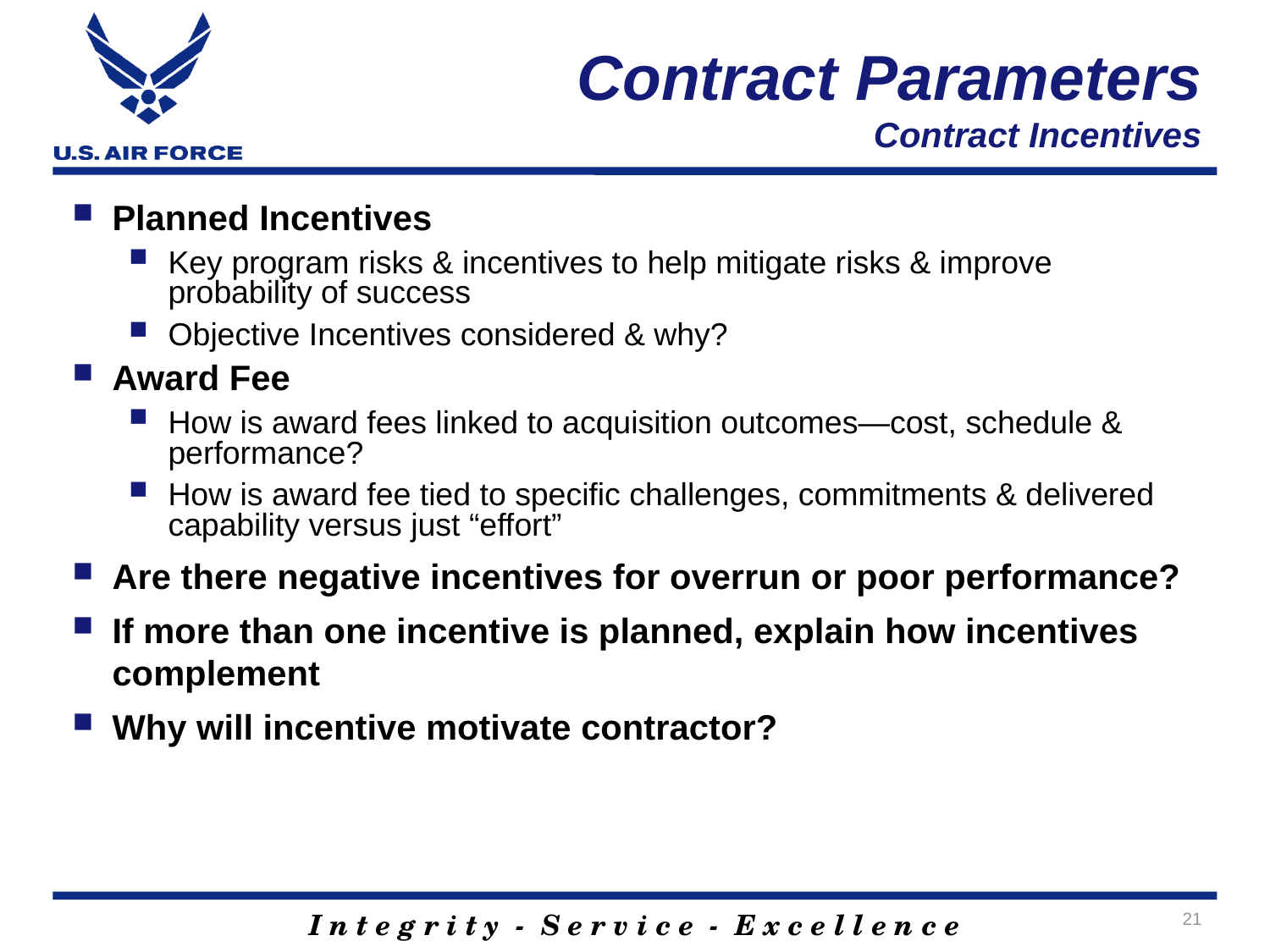

# Contract Parameters Contract Incentives
Planned Incentives
Key program risks & incentives to help mitigate risks & improve probability of success
Objective Incentives considered & why?
Award Fee
How is award fees linked to acquisition outcomes—cost, schedule & performance?
How is award fee tied to specific challenges, commitments & delivered capability versus just “effort”
Are there negative incentives for overrun or poor performance?
If more than one incentive is planned, explain how incentives complement
Why will incentive motivate contractor?

21